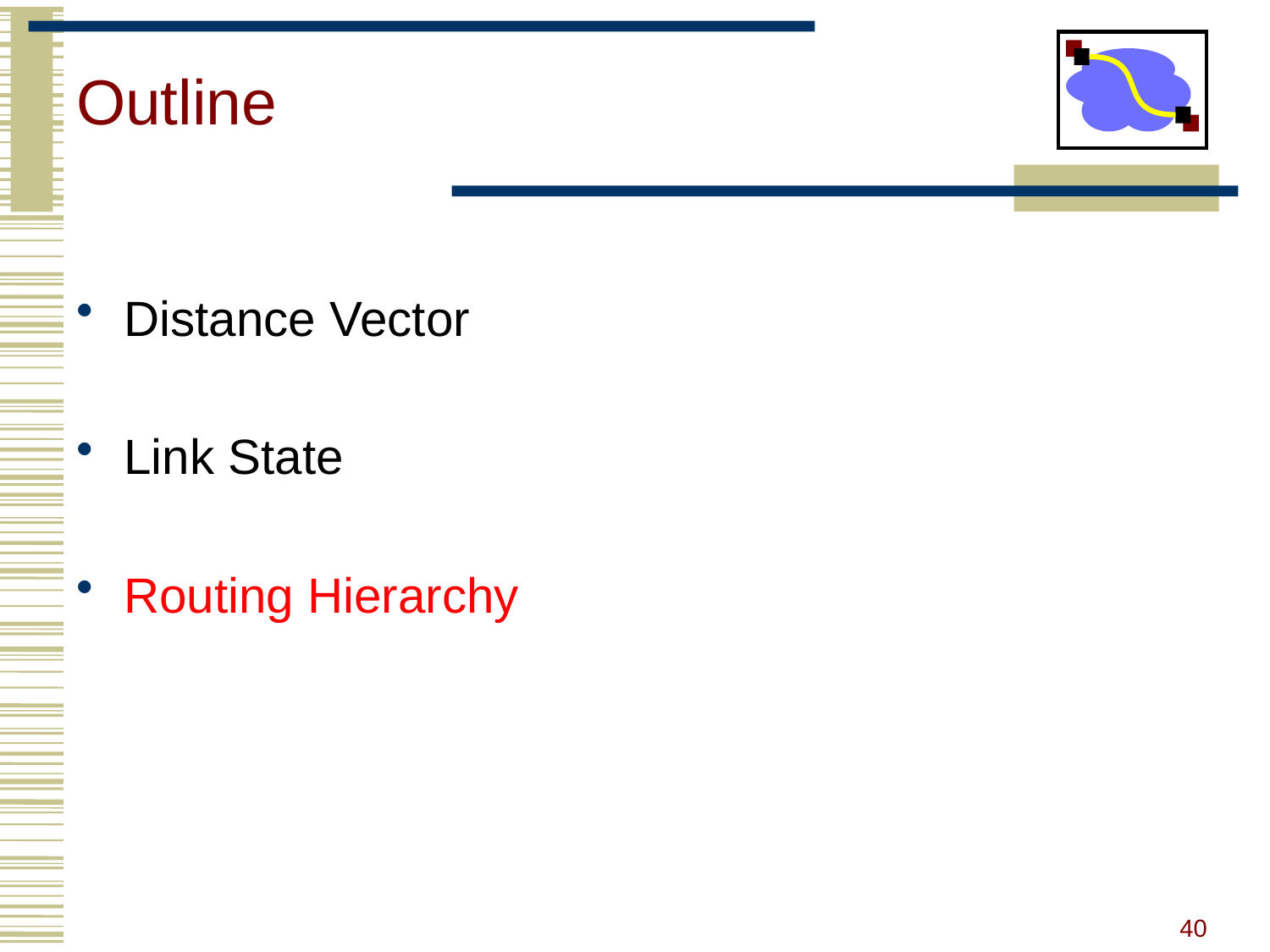

# Outline

Distance Vector

Link State

Routing Hierarchy

40